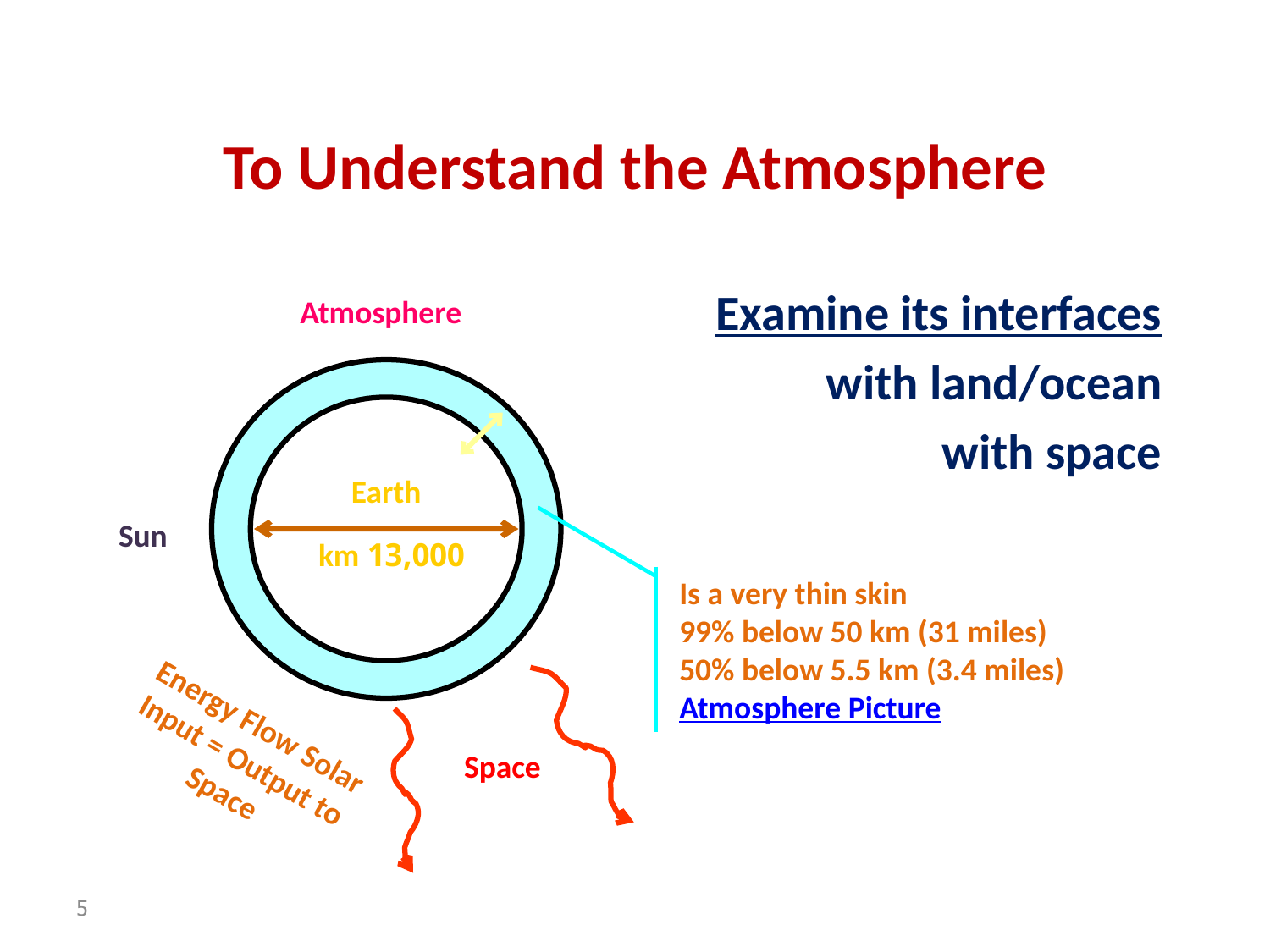

# To Understand the Atmosphere
Examine its interfaces
	with land/ocean
	with space
Atmosphere

Earth

13,000 km

Sun
nSun

Is a very thin skin
99% below 50 km (31 miles)
50% below 5.5 km (3.4 miles)
Atmosphere Picture

Space
Energy Flow Solar Input = Output to Space
5